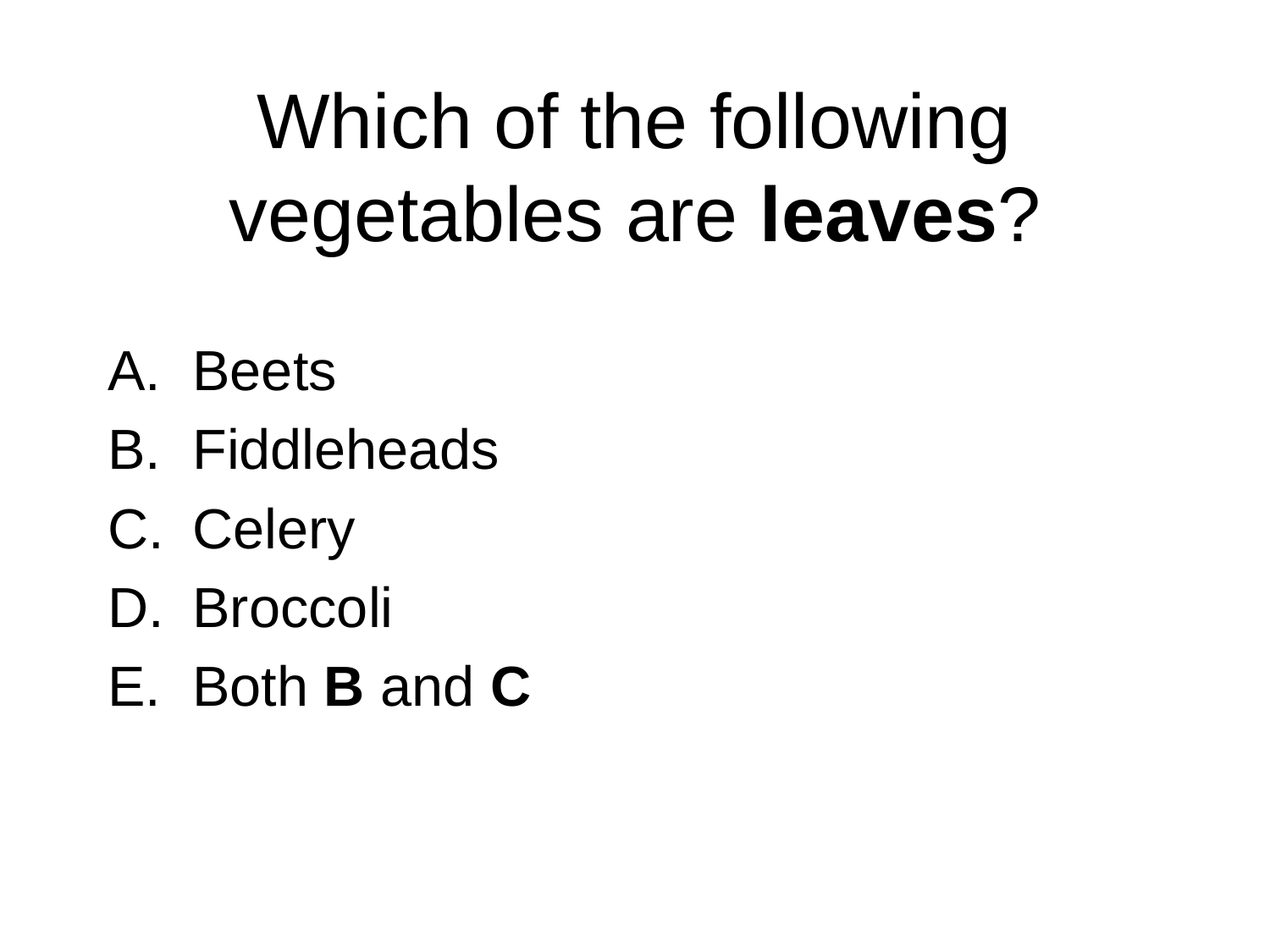

# Which of the following vegetables are leaves?
Beets
Fiddleheads
Celery
Broccoli
Both B and C